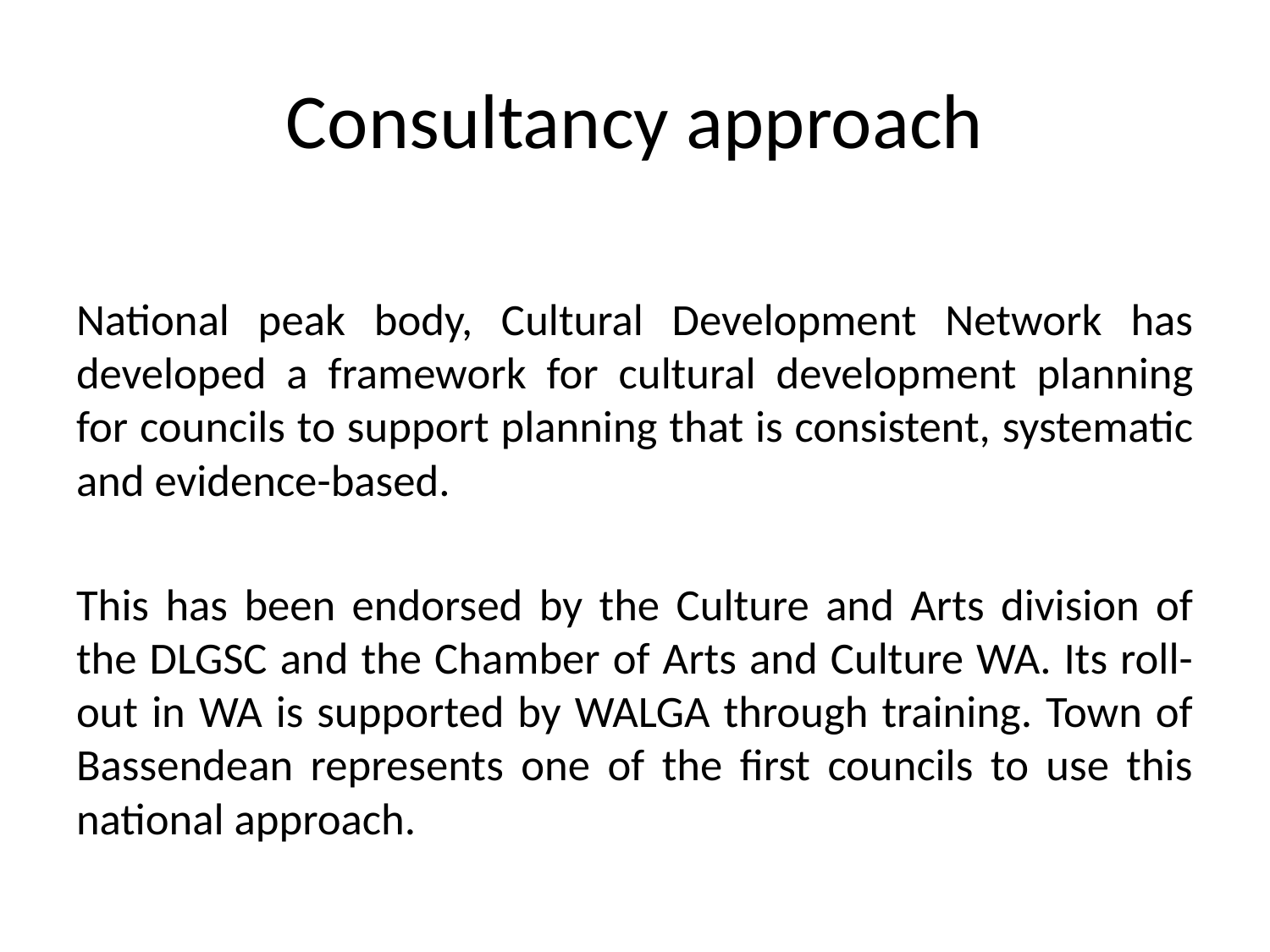

# Consultancy approach

National peak body, Cultural Development Network has developed a framework for cultural development planning for councils to support planning that is consistent, systematic and evidence-based.

This has been endorsed by the Culture and Arts division of the DLGSC and the Chamber of Arts and Culture WA. Its roll-out in WA is supported by WALGA through training. Town of Bassendean represents one of the first councils to use this national approach.